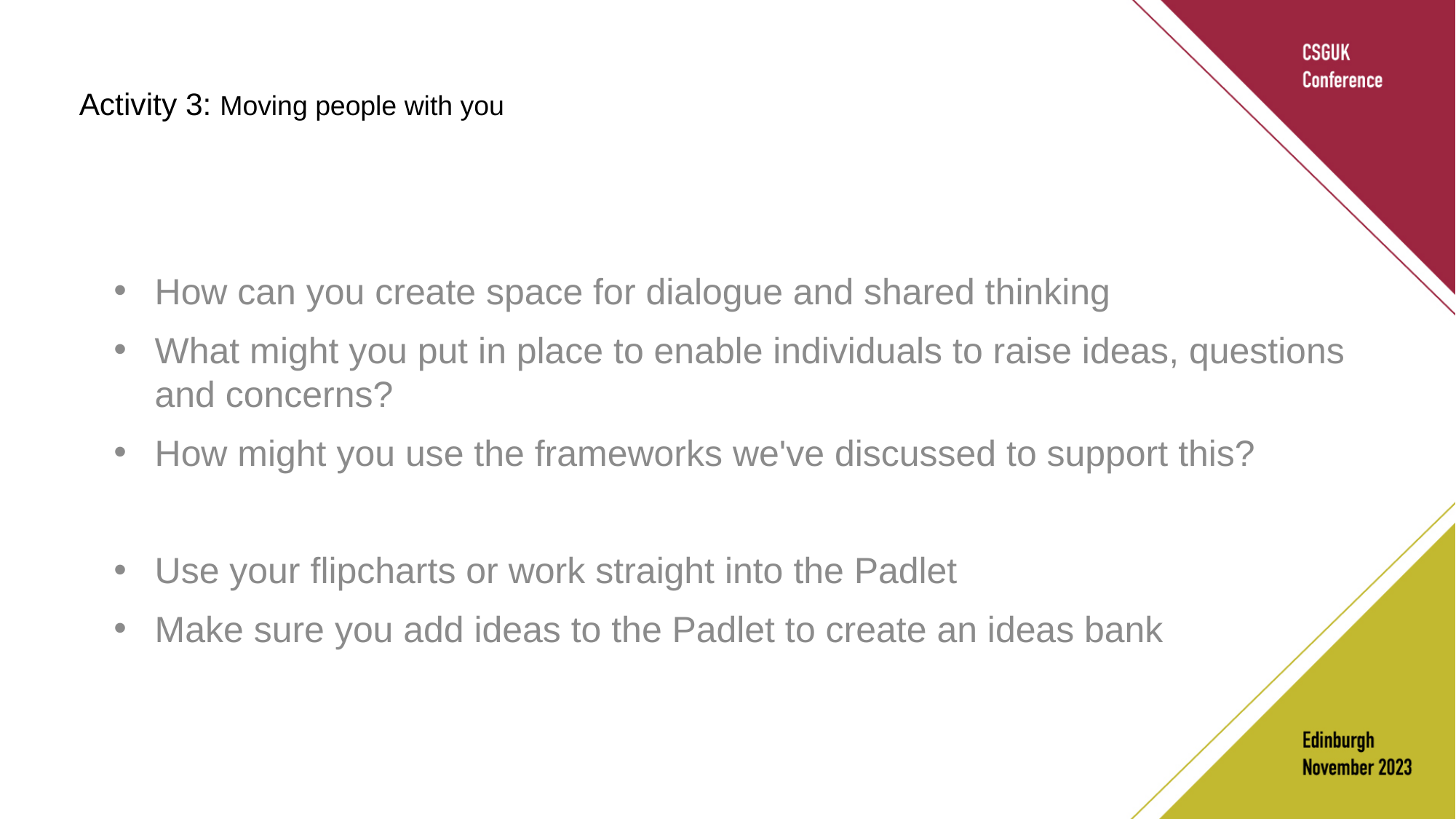

# Activity 3: Moving people with you

How can you create space for dialogue and shared thinking
What might you put in place to enable individuals to raise ideas, questions and concerns?
How might you use the frameworks we've discussed to support this?

Use your flipcharts or work straight into the Padlet
Make sure you add ideas to the Padlet to create an ideas bank